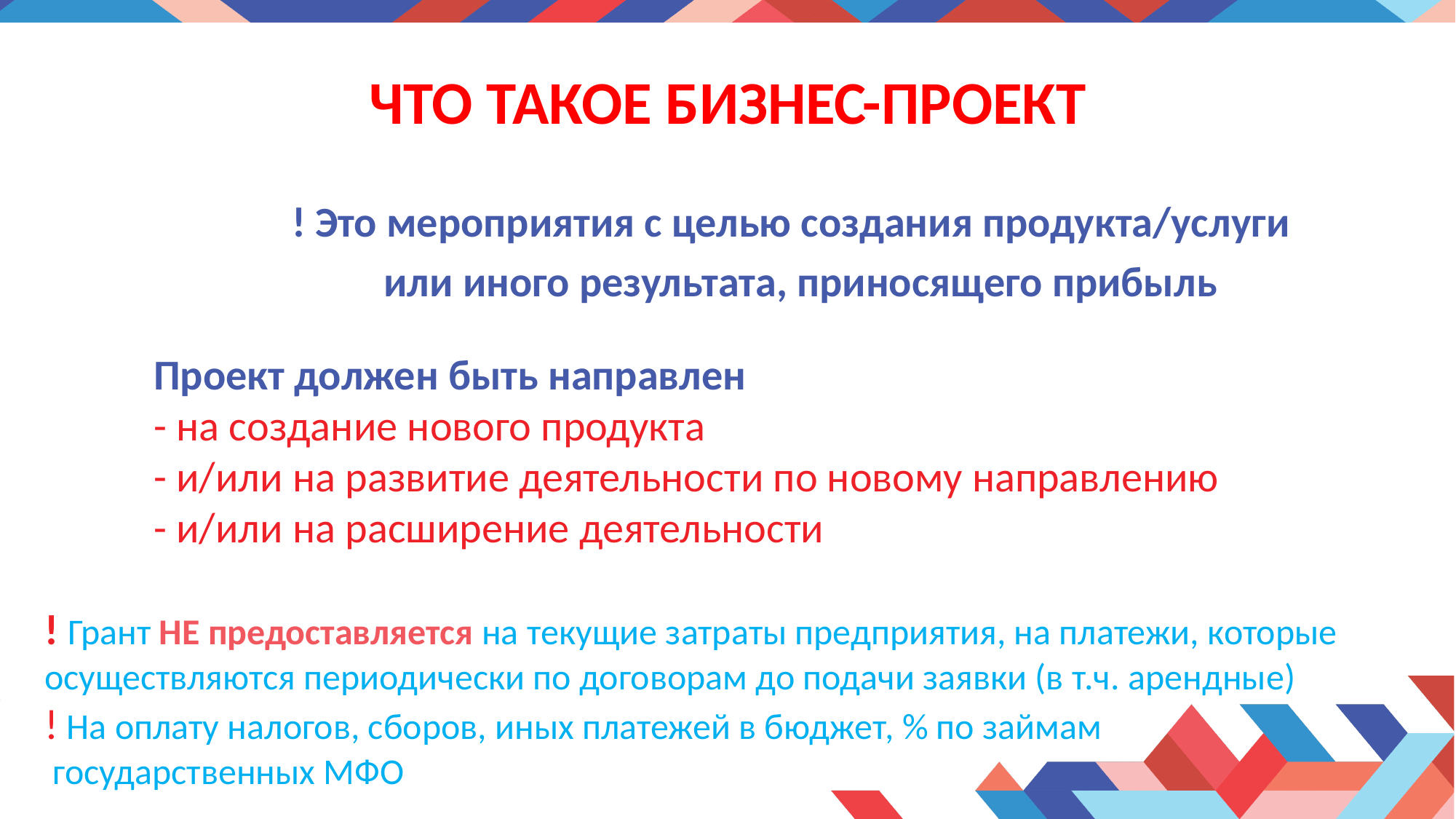

# Что такое бизнес-проект

! Это мероприятия с целью создания продукта/услуги
 или иного результата, приносящего прибыль

 	Проект должен быть направлен
	- на создание нового продукта
	- и/или на развитие деятельности по новому направлению
	- и/или на расширение деятельности

! Грант НЕ предоставляется на текущие затраты предприятия, на платежи, которые осуществляются периодически по договорам до подачи заявки (в т.ч. арендные)
! На оплату налогов, сборов, иных платежей в бюджет, % по займам
 государственных МФО